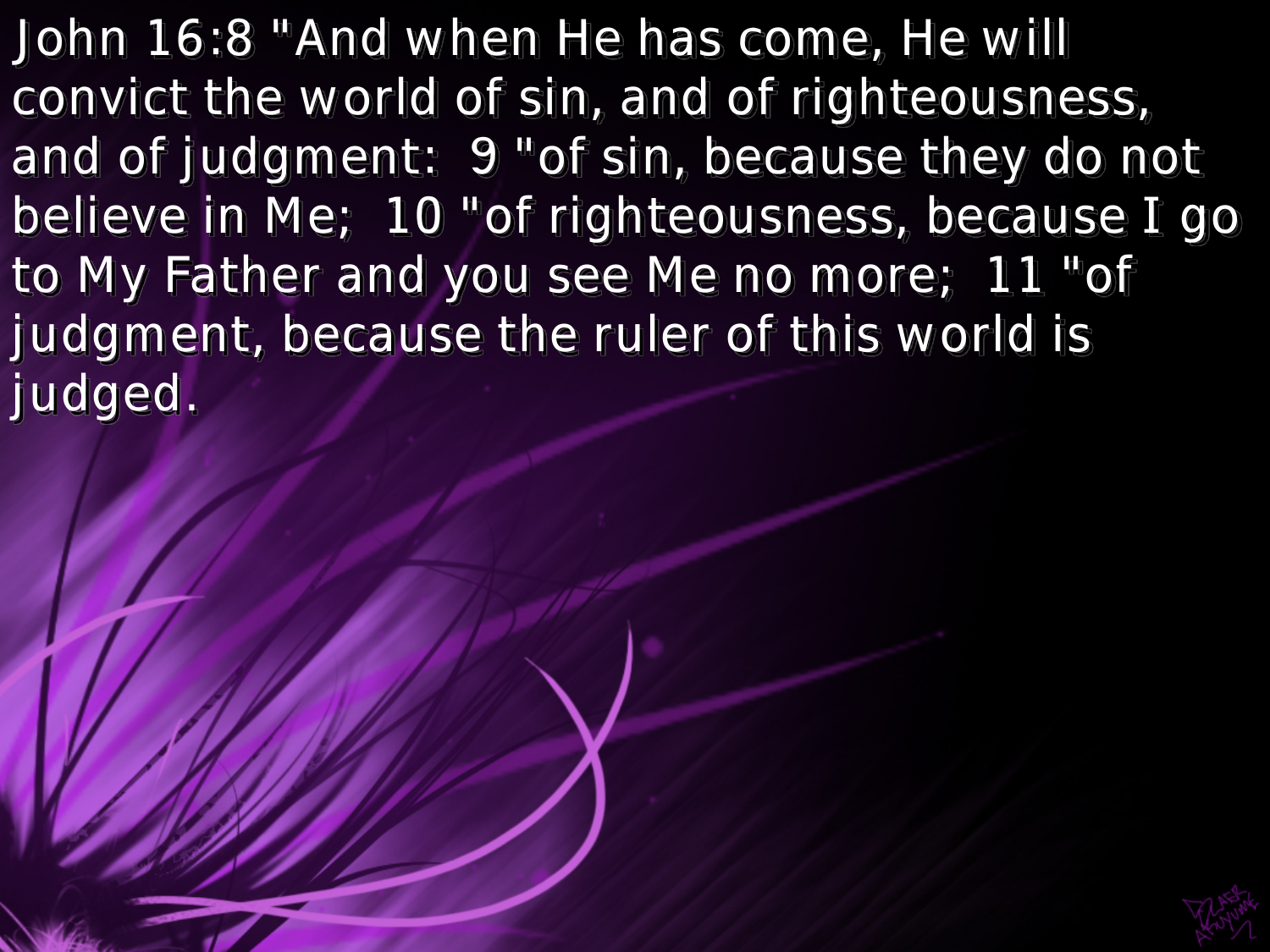

John 16:8 "And when He has come, He will convict the world of sin, and of righteousness, and of judgment:  9 "of sin, because they do not believe in Me;  10 "of righteousness, because I go to My Father and you see Me no more;  11 "of judgment, because the ruler of this world is judged.